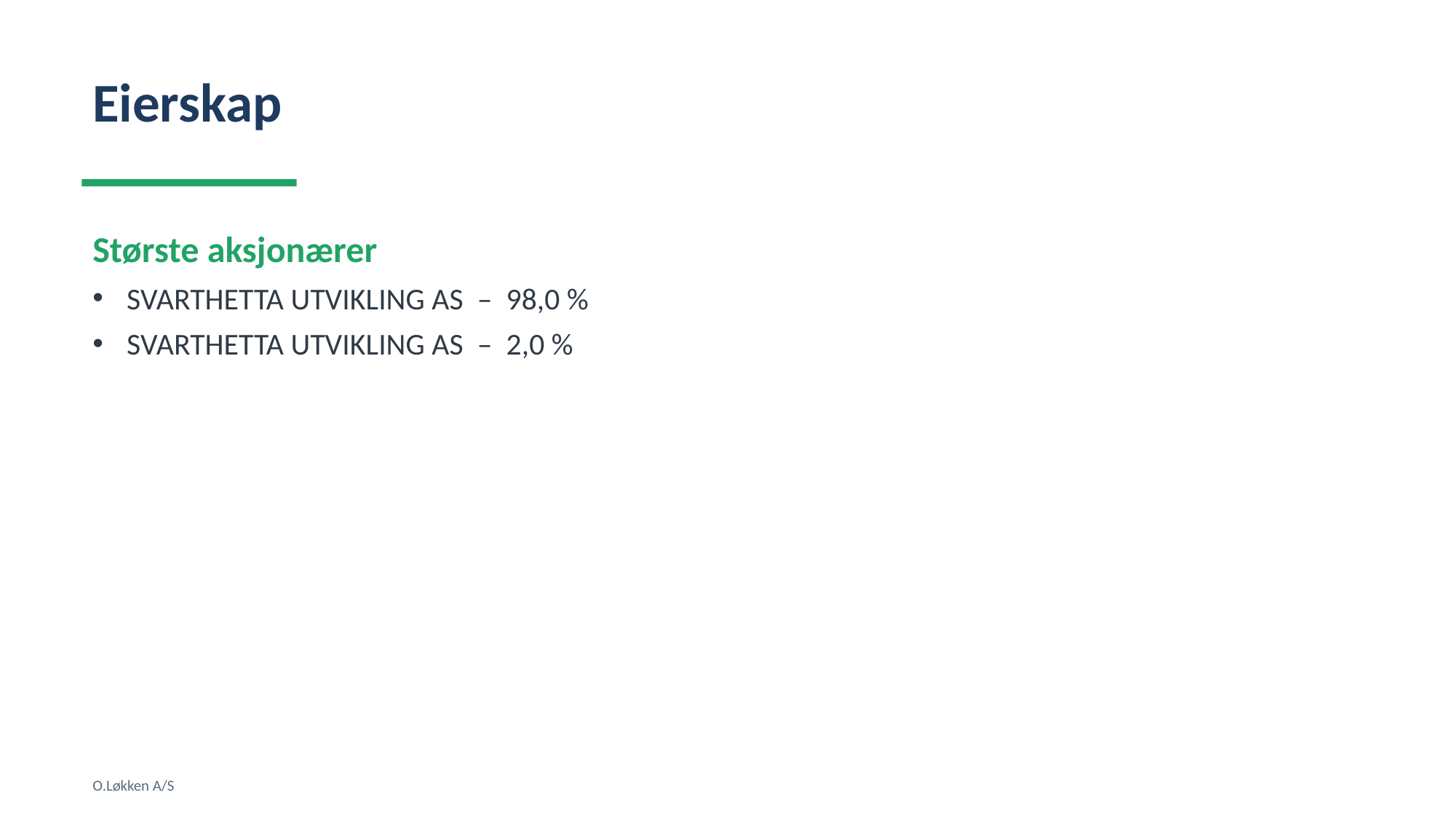

Eierskap

Største aksjonærer
SVARTHETTA UTVIKLING AS  –  98,0 %
SVARTHETTA UTVIKLING AS  –  2,0 %
O.Løkken A/S